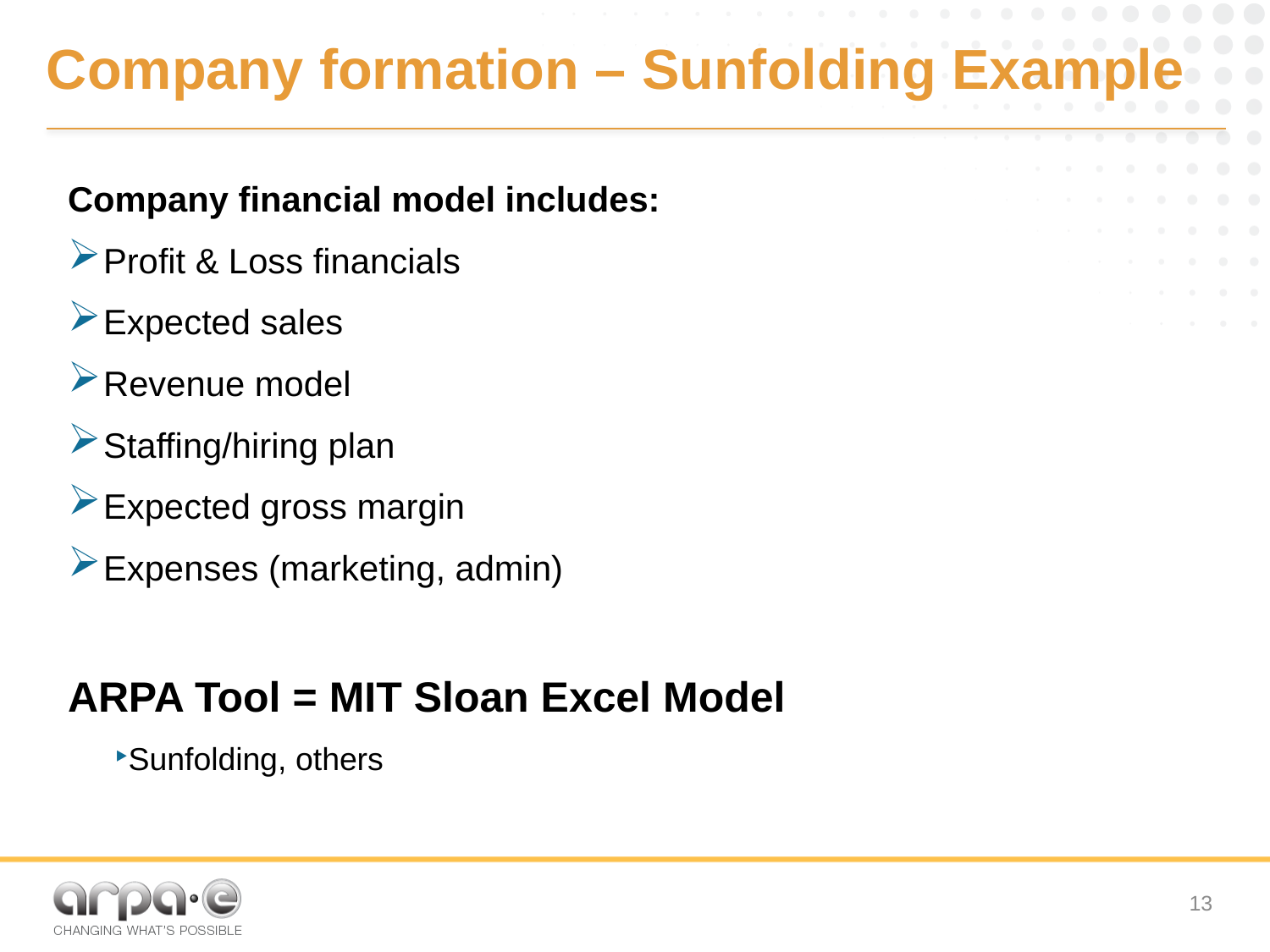

# Company formation – Sunfolding Example

Company financial model includes:
Profit & Loss financials
Expected sales
Revenue model
Staffing/hiring plan
Expected gross margin
Expenses (marketing, admin)

ARPA Tool = MIT Sloan Excel Model
Sunfolding, others

13